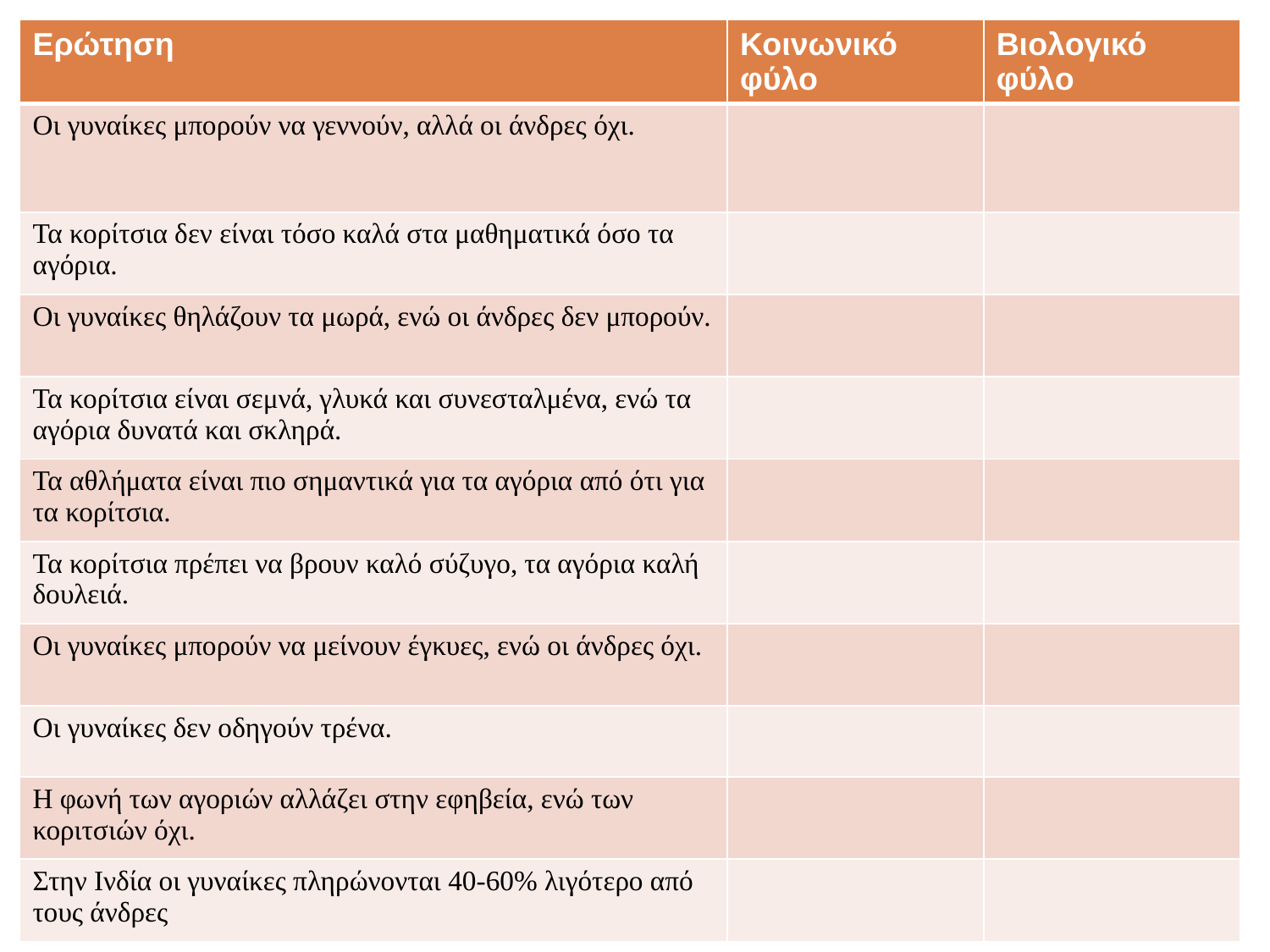

| Ερώτηση | Κοινωνικό φύλο | Βιολογικό φύλο |
| --- | --- | --- |
| Οι γυναίκες μπορούν να γεννούν, αλλά οι άνδρες όχι. |  |  |
| Τα κορίτσια δεν είναι τόσο καλά στα μαθηματικά όσο τα αγόρια. |  |  |
| Οι γυναίκες θηλάζουν τα μωρά, ενώ οι άνδρες δεν μπορούν. |  |  |
| Τα κορίτσια είναι σεμνά, γλυκά και συνεσταλμένα, ενώ τα αγόρια δυνατά και σκληρά. |  |  |
| Τα αθλήματα είναι πιο σημαντικά για τα αγόρια από ότι για τα κορίτσια. |  |  |
| Τα κορίτσια πρέπει να βρουν καλό σύζυγο, τα αγόρια καλή δουλειά. |  |  |
| Οι γυναίκες μπορούν να μείνουν έγκυες, ενώ οι άνδρες όχι. |  |  |
| Οι γυναίκες δεν οδηγούν τρένα. |  |  |
| Η φωνή των αγοριών αλλάζει στην εφηβεία, ενώ των κοριτσιών όχι. |  |  |
| Στην Ινδία οι γυναίκες πληρώνονται 40-60% λιγότερο από τους άνδρες |  |  |